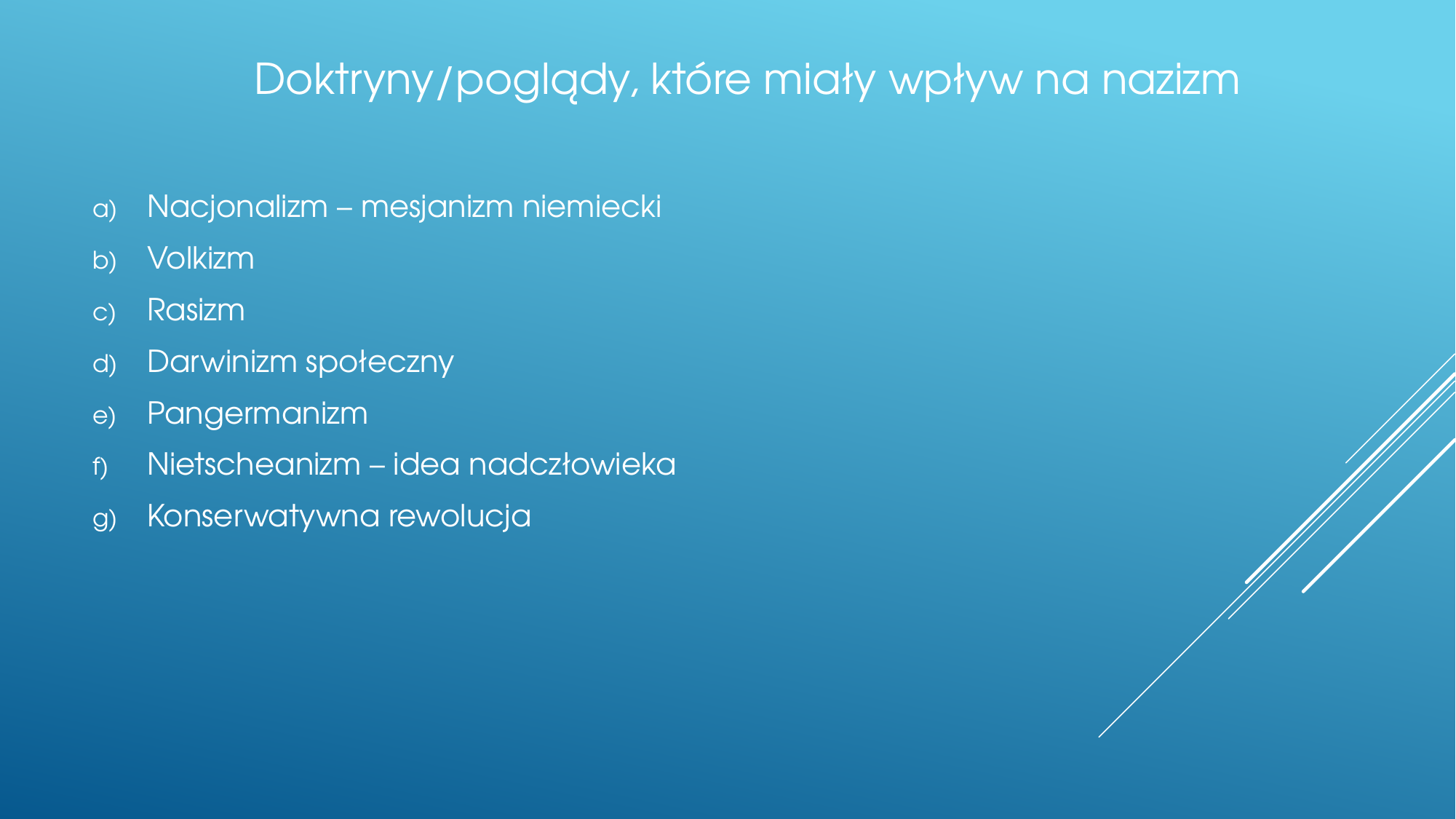

Doktryny/poglądy, które miały wpływ na nazizm

Nacjonalizm – mesjanizm niemiecki
Volkizm
Rasizm
Darwinizm społeczny
Pangermanizm
Nietscheanizm – idea nadczłowieka
Konserwatywna rewolucja